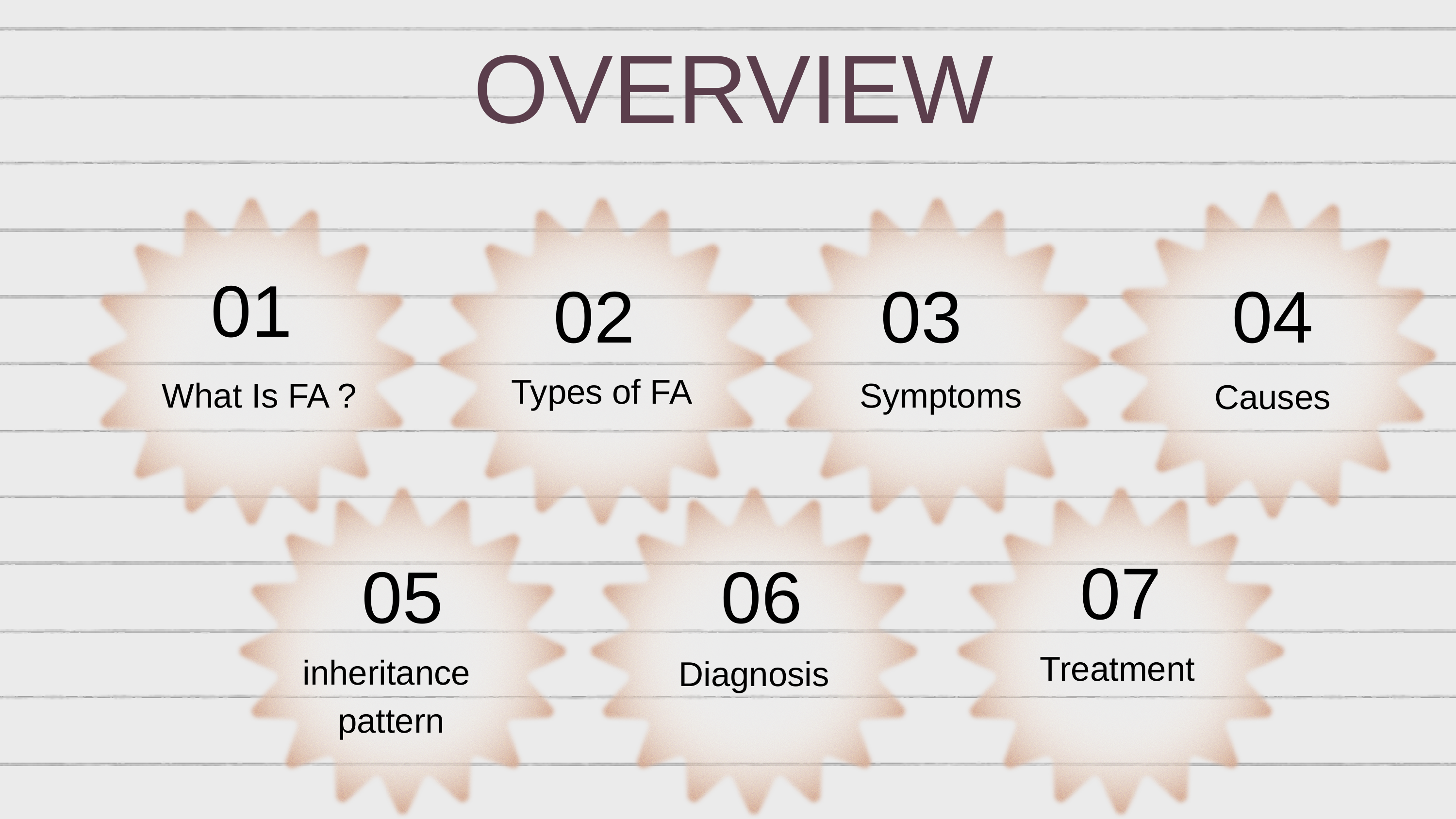

OVERVIEW

01
02
03
04

Types of FA
What Is FA ?
Symptoms

Causes

07
05
06
Treatment
inheritance
 pattern
Diagnosis